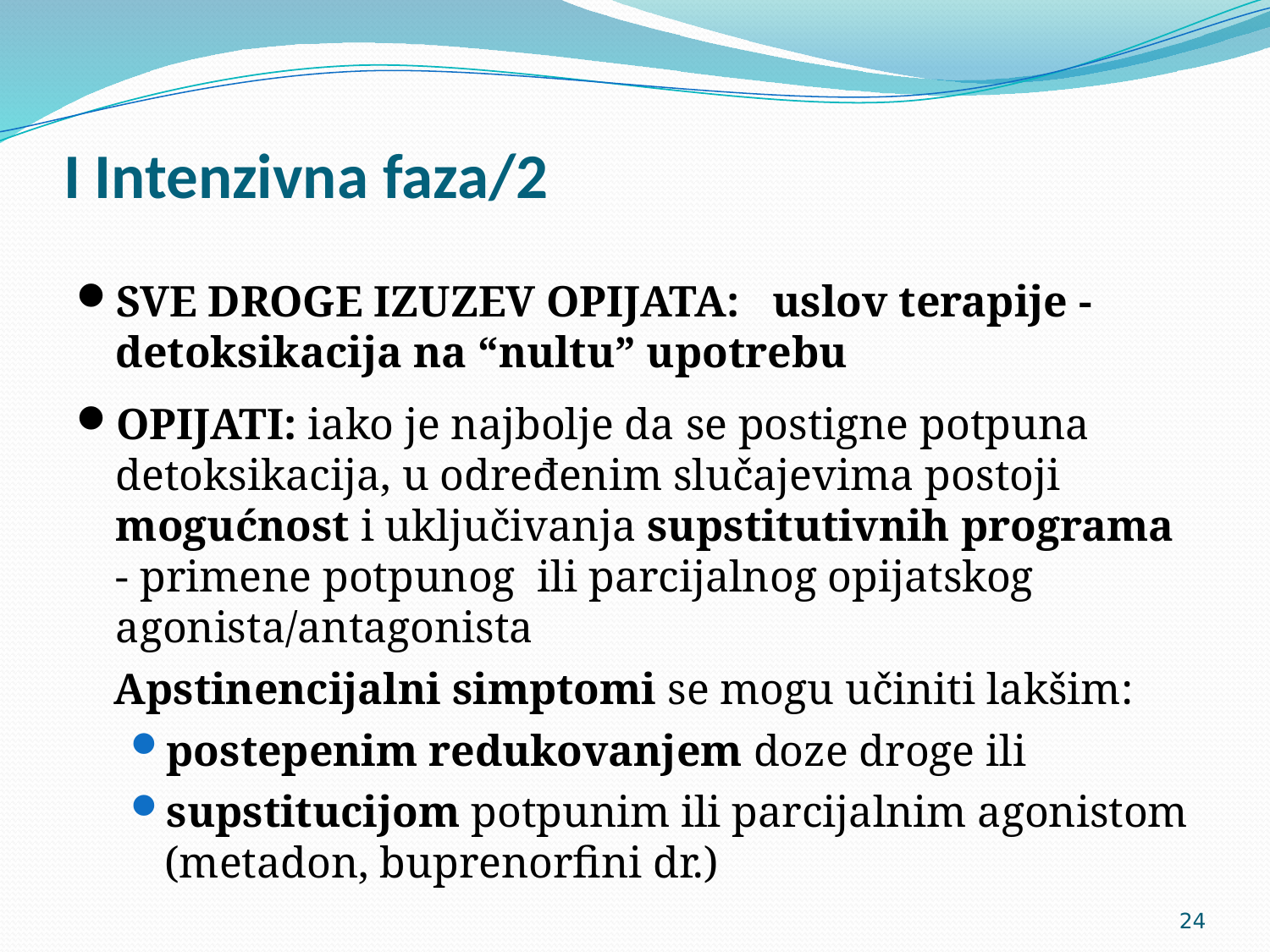

I Intenzivna faza/2
SVE DROGE IZUZEV OPIJATA:   uslov terapije - detoksikacija na “nultu” upotrebu
OPIJATI: iako je najbolje da se postigne potpuna detoksikacija, u određenim slučajevima postoji mogućnost i uključivanja supstitutivnih programa - primene potpunog  ili parcijalnog opijatskog agonista/antagonista
	Apstinencijalni simptomi se mogu učiniti lakšim:
postepenim redukovanjem doze droge ili
supstitucijom potpunim ili parcijalnim agonistom (metadon, buprenorfini dr.)
24